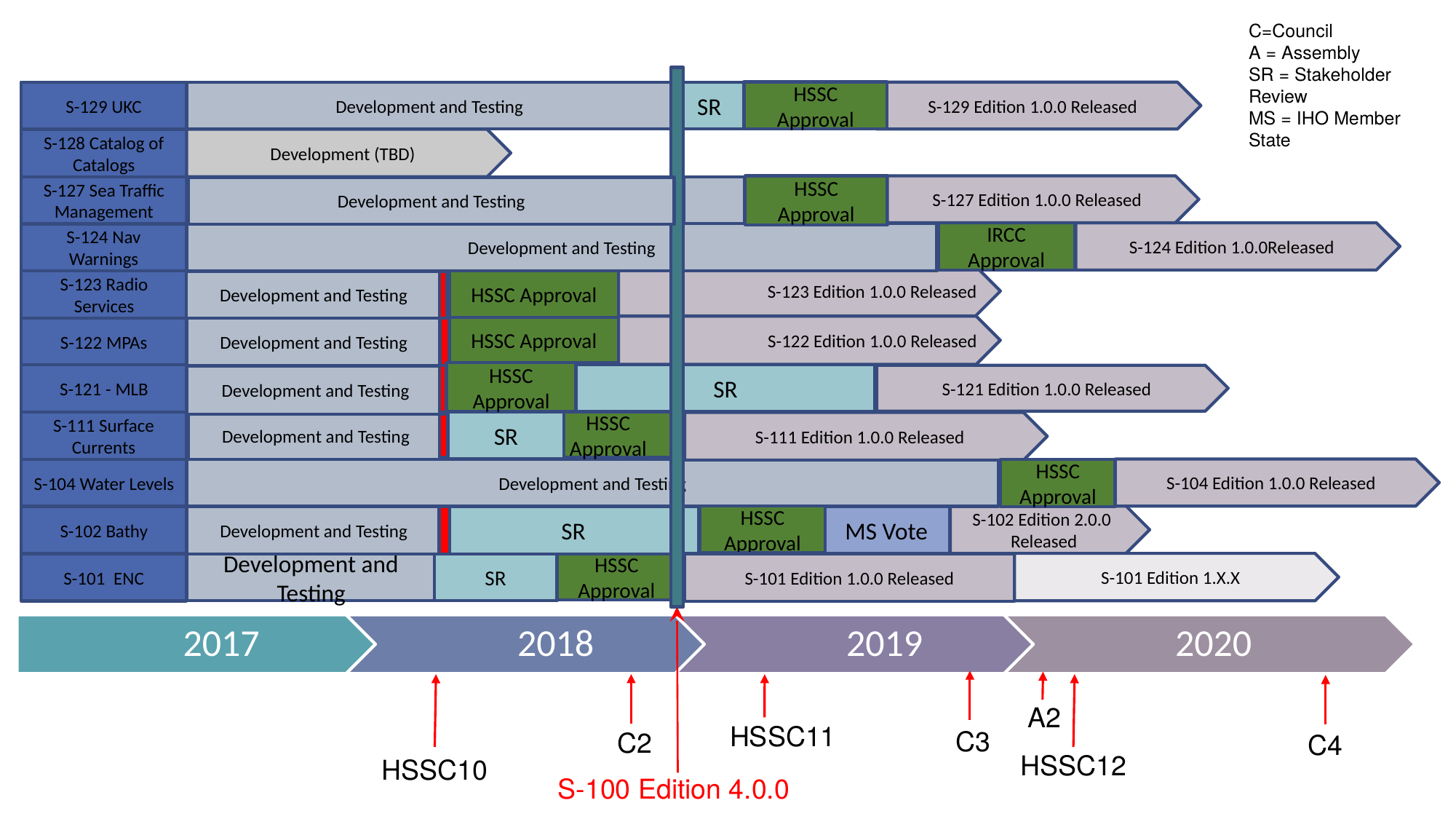

C=Council
A = Assembly
SR = Stakeholder Review
MS = IHO Member State

HSSC Approval
S-129 UKC
Development and Testing
SR
S-129 Edition 1.0.0 Released
Development (TBD)
S-128 Catalog of Catalogs
HSSC Approval
S-127 Edition 1.0.0 Released
Development (TBD)

S-127 Sea Traffic Management
Development and Testing
IRCC Approval
S-124 Edition 1.0.0Released
Development and Testing
S-124 Nav Warnings
S-123 Edition 1.0.0 Released
HSSC Approval
S-123 Radio Services
Development and Testing

S-122 Edition 1.0.0 Released
HSSC Approval

S-122 MPAs
Development and Testing
HSSC Approval
SR
S-121 - MLB

S-121 Edition 1.0.0 Released
Development and Testing

Development and Testing
HSSC Approval
S-111 Surface Currents
SR
S-111 Edition 1.0.0 Released
S-104 Edition 1.0.0 Released
S-104 Water Levels
HSSC Approval
Development and Testing
S-102 Edition 2.0.0  Released
MS Vote
HSSC Approval
Development and Testing

S-102 Bathy
SR
SR
S-101 Edition 1.X.X
Development and Testing
S-101 Edition 1.0.0 Released
S-101  ENC
HSSC Approval
2017
2018
2019
2020
A2
HSSC11
C3
C2
C4
HSSC12
HSSC10
S-100 Edition 4.0.0